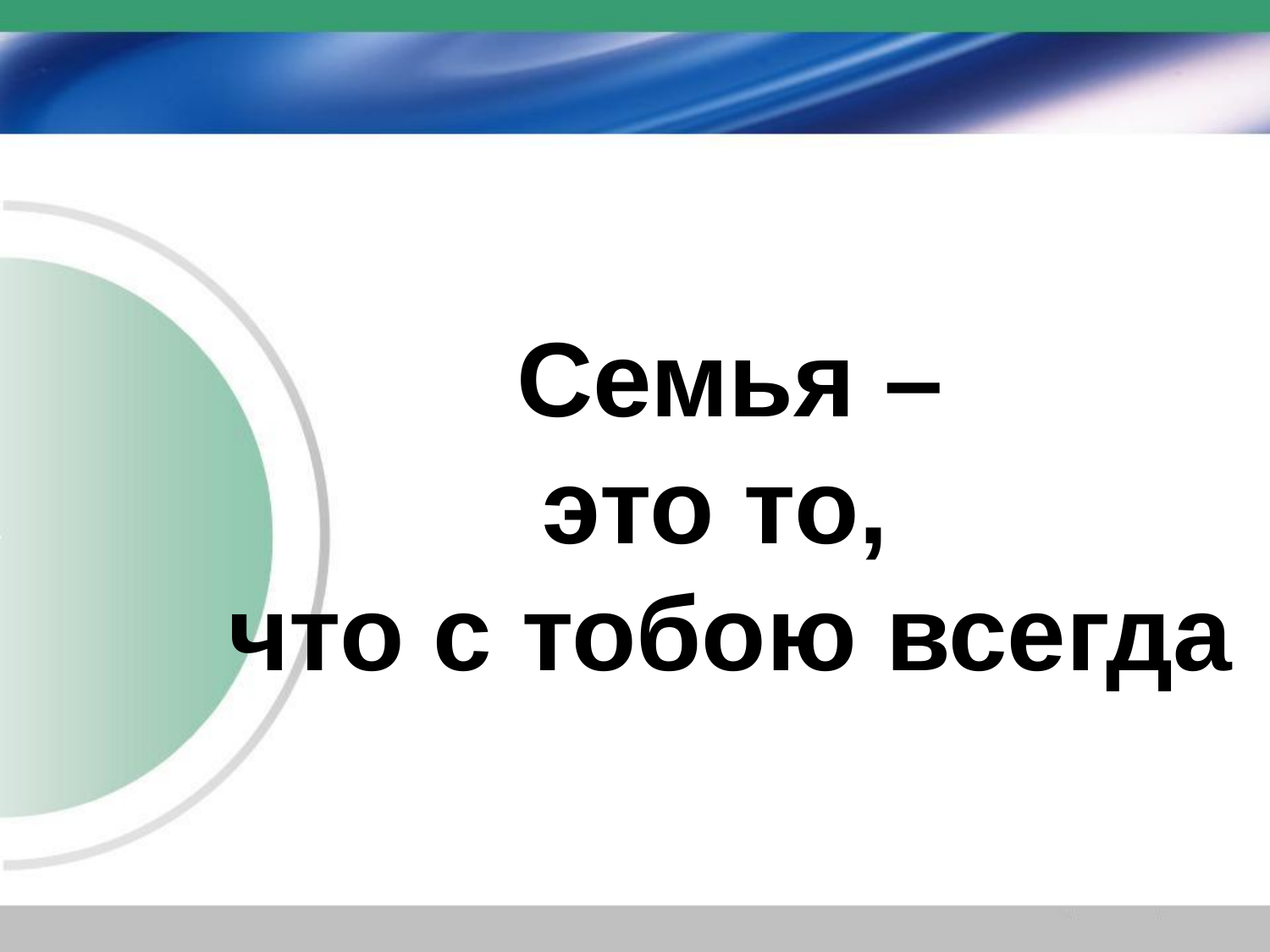

# Семья – это то, что с тобою всегда